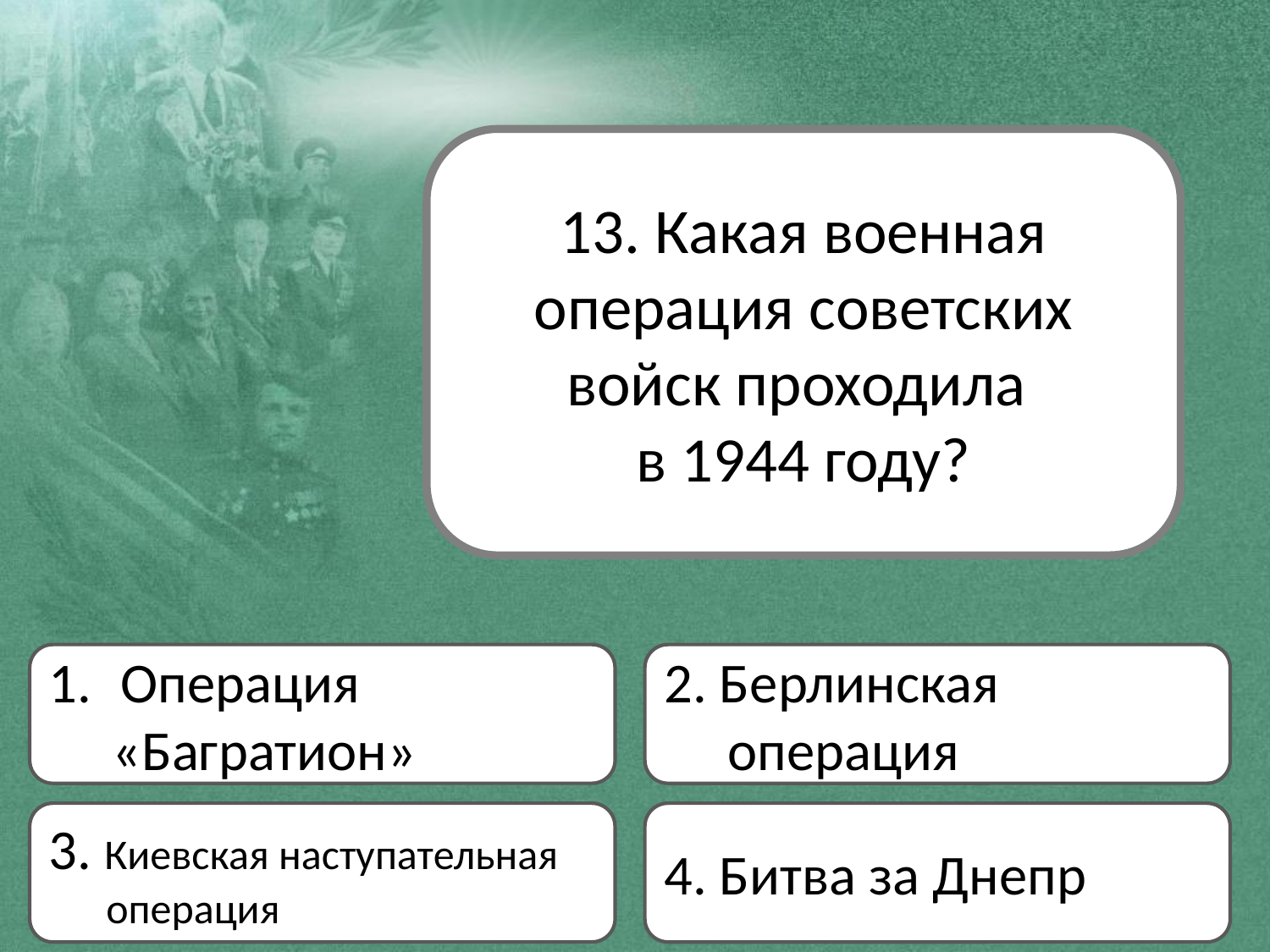

13. Какая военная операция советских войск проходила
в 1944 году?
Операция
     «Багратион»
2. Берлинская
     операция
3. Киевская наступательная
      операция
4. Битва за Днепр